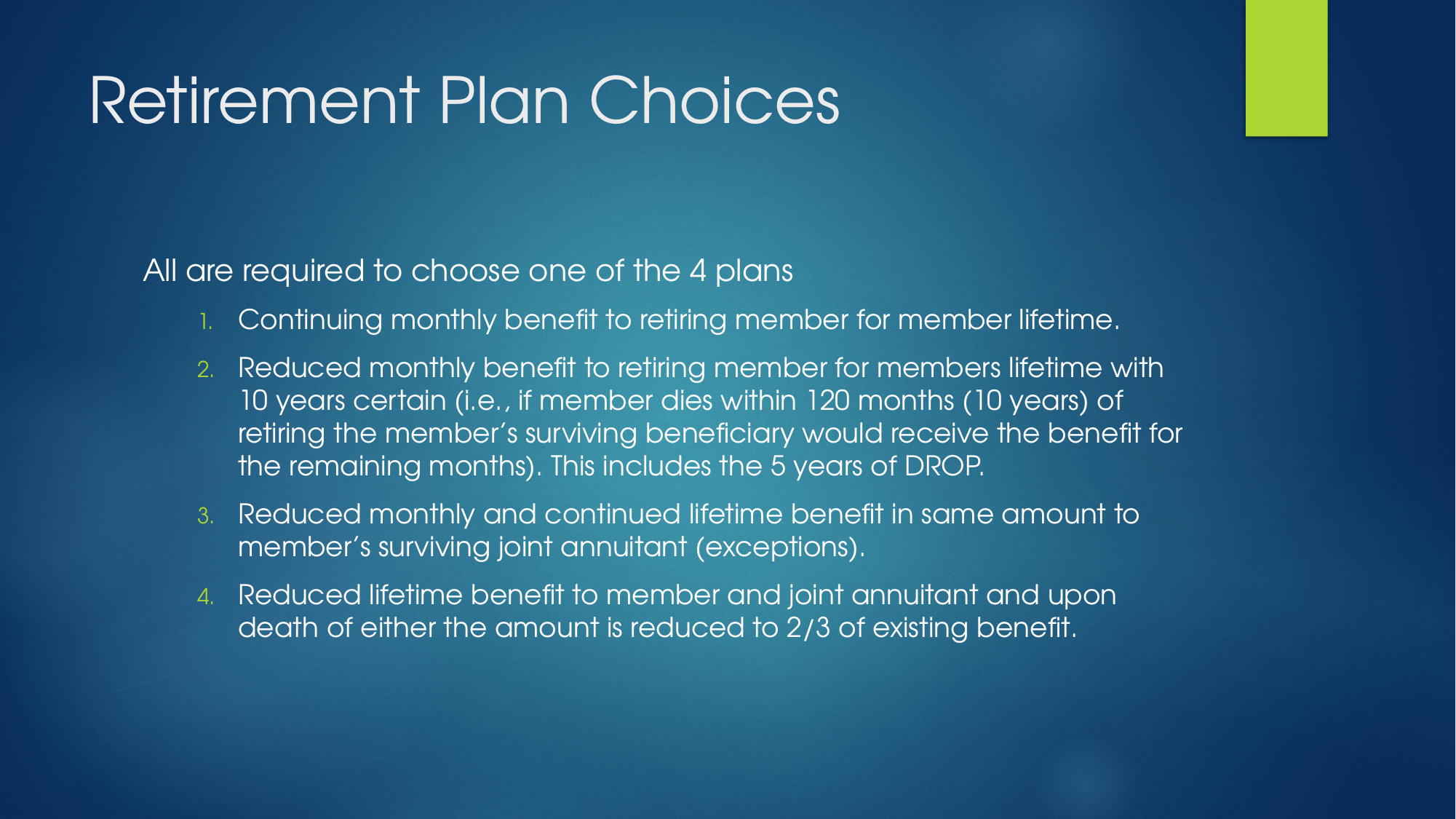

# Retirement Plan Choices
All are required to choose one of the 4 plans
Continuing monthly benefit to retiring member for member lifetime.
Reduced monthly benefit to retiring member for members lifetime with 10 years certain (i.e., if member dies within 120 months (10 years) of retiring the member’s surviving beneficiary would receive the benefit for the remaining months). This includes the 5 years of DROP.
Reduced monthly and continued lifetime benefit in same amount to member’s surviving joint annuitant (exceptions).
Reduced lifetime benefit to member and joint annuitant and upon death of either the amount is reduced to 2/3 of existing benefit.